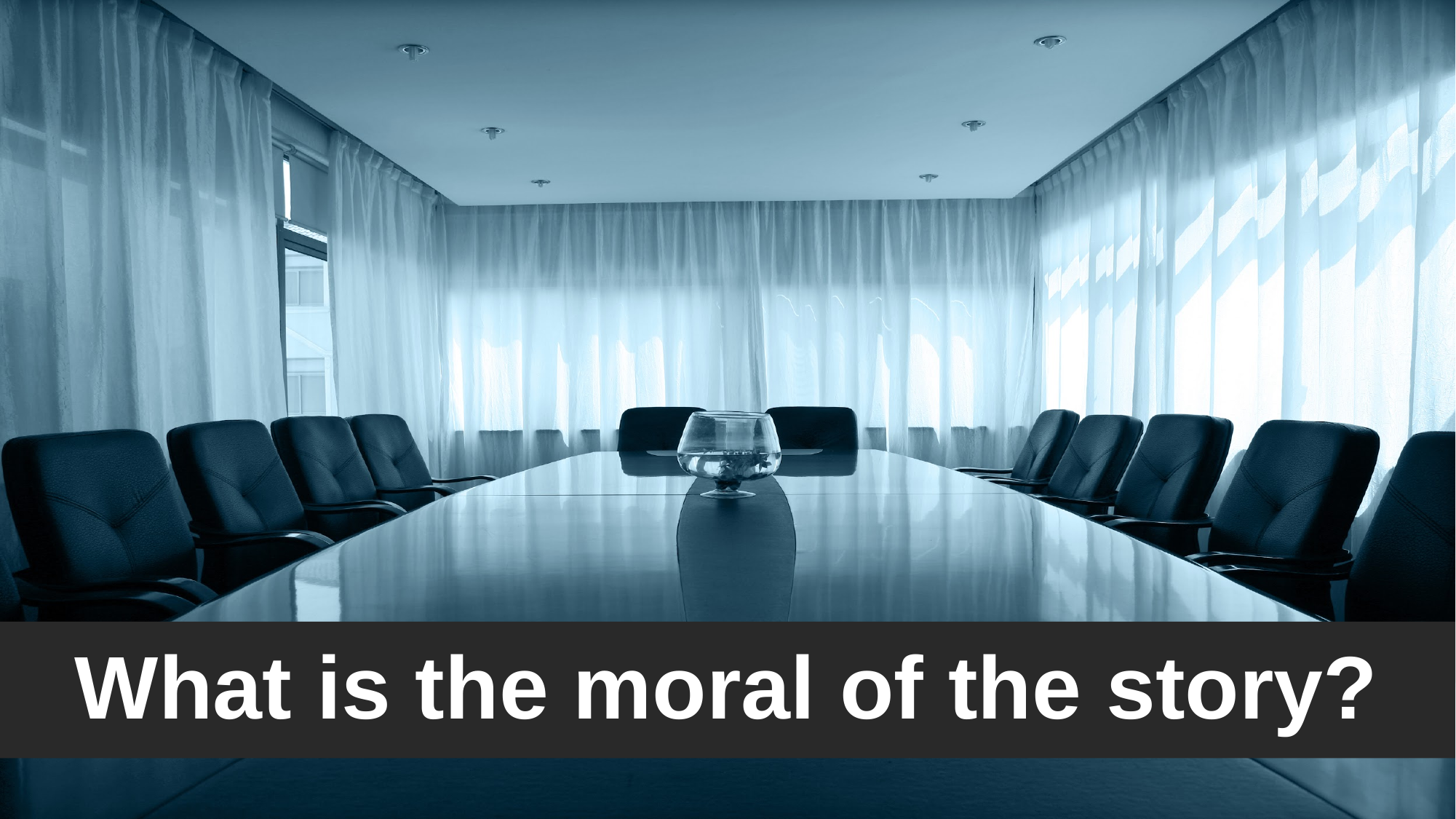

# What is the moral of the story?